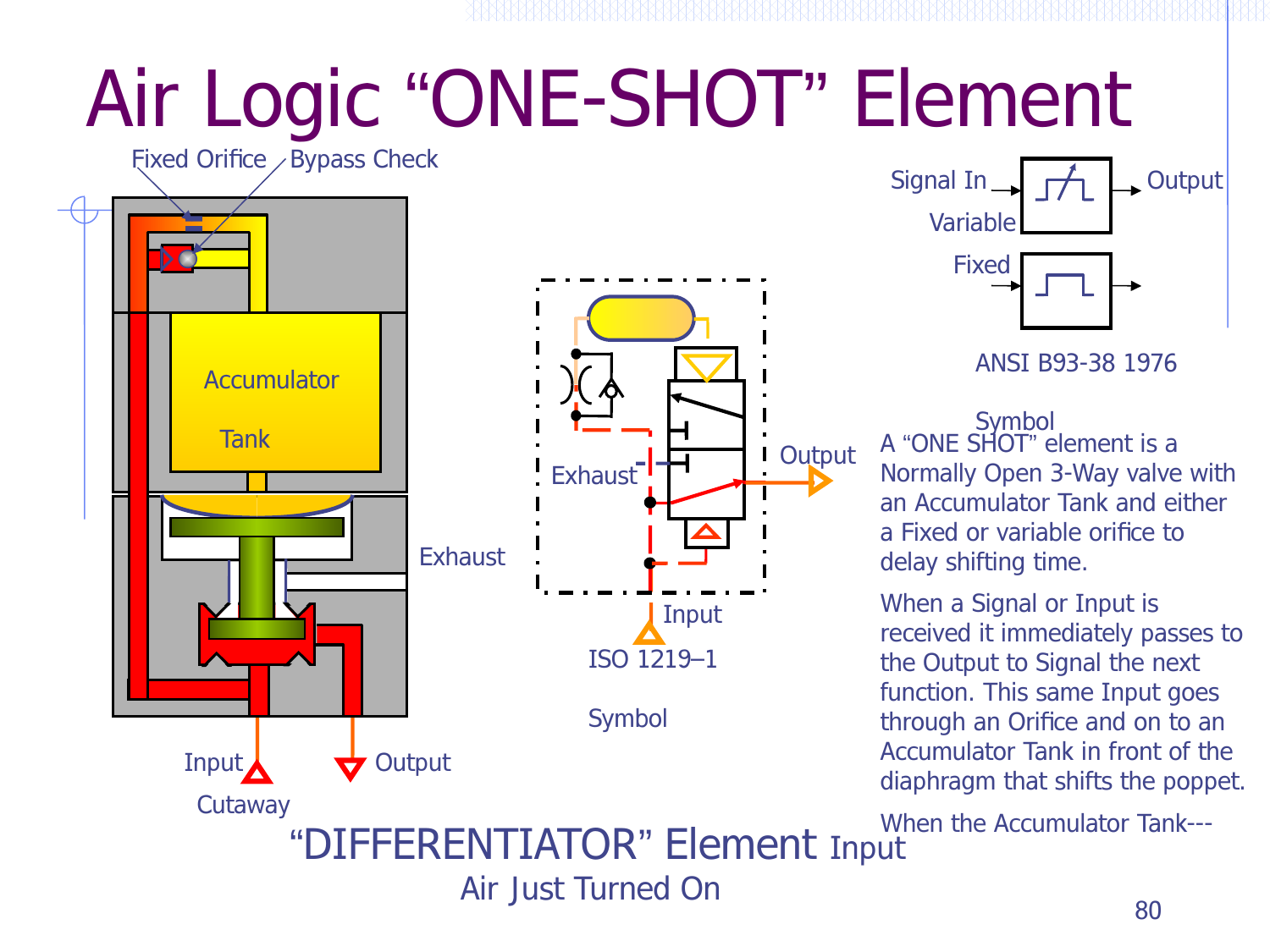

Air Logic “ONE-SHOT” Element
Fixed Orifice   Bypass Check

Signal In
	    Variable
        Fixed

 Output

Accumulator	    Tank

ANSI B93-38 1976	     Symbol

A “ONE SHOT” element is a Normally Open 3-Way valve with an Accumulator Tank and either a Fixed or variable orifice to delay shifting time.
When a Signal or Input is received it immediately passes to the Output to Signal the next function. This same Input goes through an Orifice and on to an Accumulator Tank in front of the diaphragm that shifts the poppet.
When the Accumulator Tank---

    Output

Exhaust

Exhaust

    Input

ISO 1219–1            	Symbol

Input                 Output

 Cutaway
 “DIFFERENTIATOR” Element Input Air Just Turned On
80